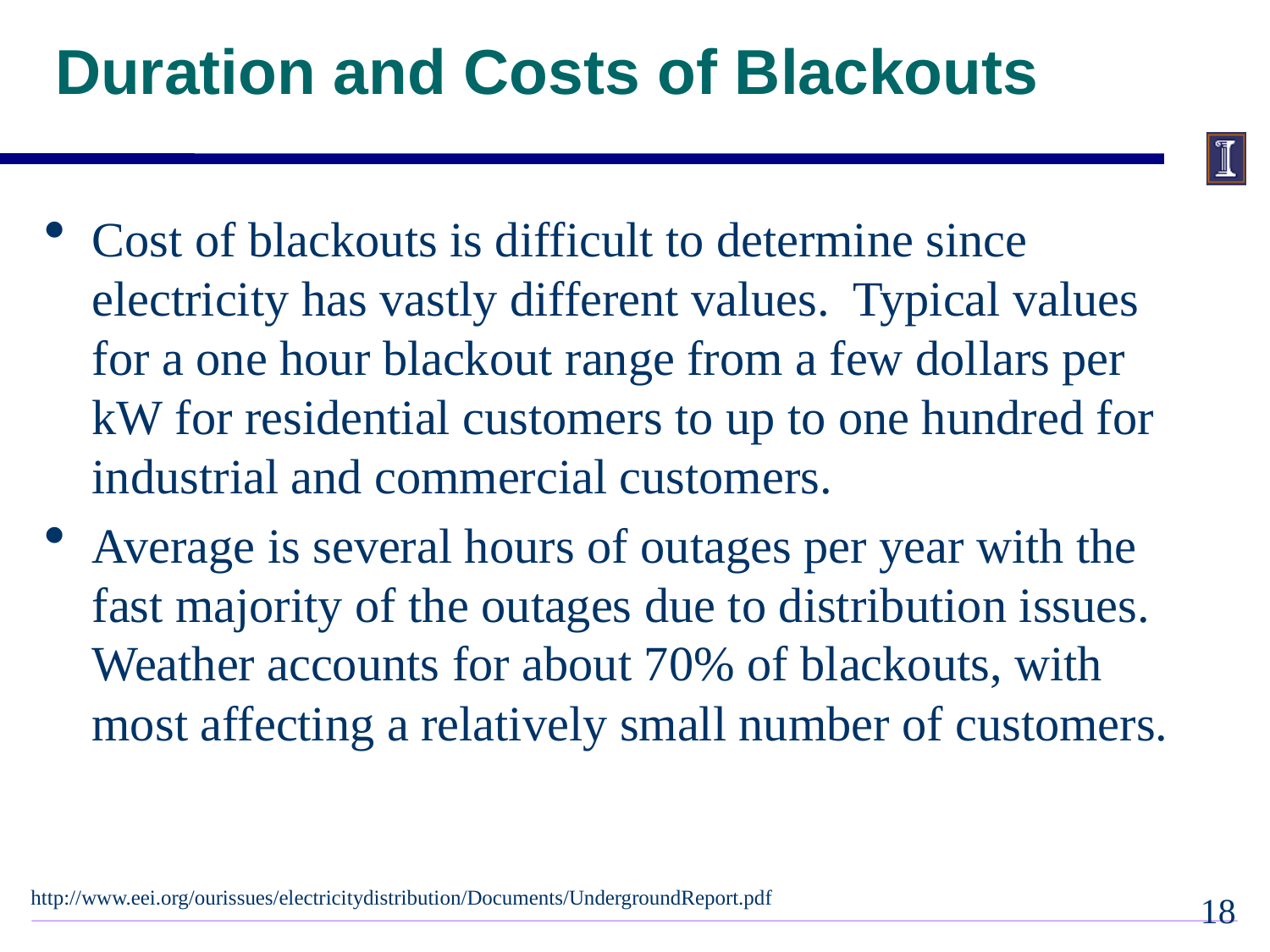

# Duration and Costs of Blackouts
Cost of blackouts is difficult to determine since electricity has vastly different values.  Typical values for a one hour blackout range from a few dollars per kW for residential customers to up to one hundred for industrial and commercial customers.
Average is several hours of outages per year with the fast majority of the outages due to distribution issues.  Weather accounts for about 70% of blackouts, with most affecting a relatively small number of customers.
http://www.eei.org/ourissues/electricitydistribution/Documents/UndergroundReport.pdf
18